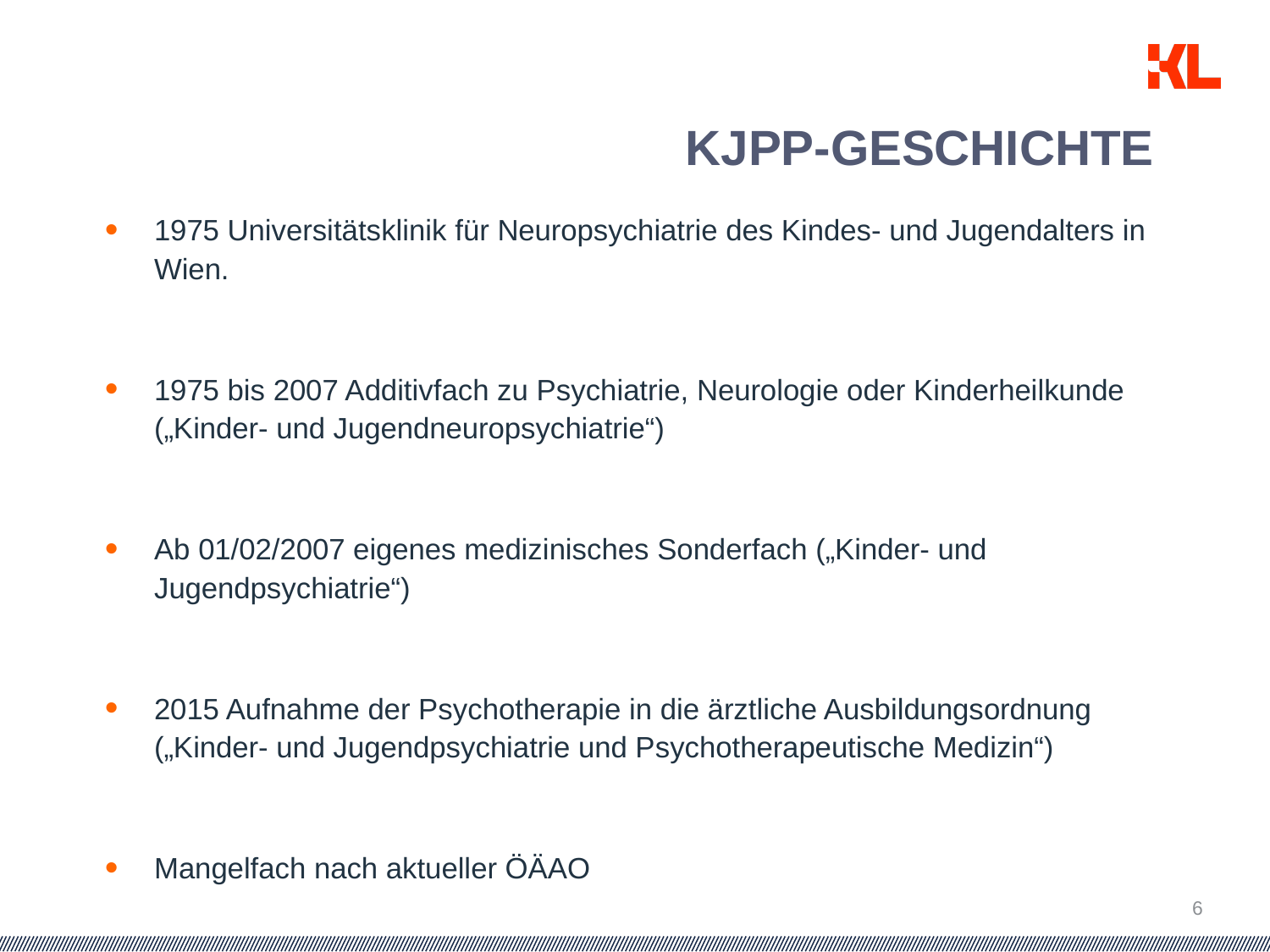

KJPP-GESCHICHTE
1975 Universitätsklinik für Neuropsychiatrie des Kindes- und Jugendalters in Wien.

1975 bis 2007 Additivfach zu Psychiatrie, Neurologie oder Kinderheilkunde („Kinder- und Jugendneuropsychiatrie“)

Ab 01/02/2007 eigenes medizinisches Sonderfach („Kinder- und Jugendpsychiatrie“)

2015 Aufnahme der Psychotherapie in die ärztliche Ausbildungsordnung („Kinder- und Jugendpsychiatrie und Psychotherapeutische Medizin“)

Mangelfach nach aktueller ÖÄAO

6